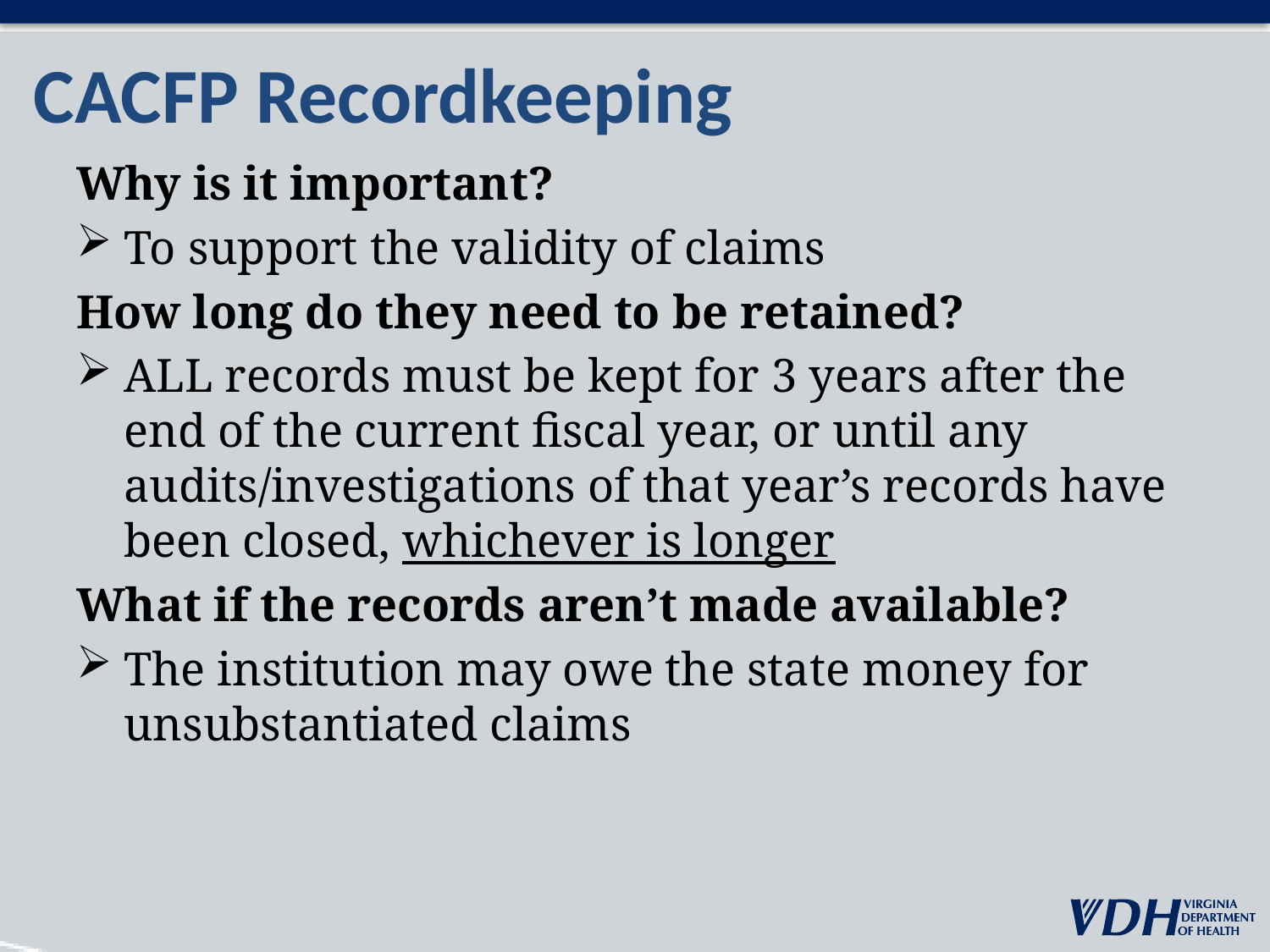

# CACFP Recordkeeping
Why is it important?
To support the validity of claims
How long do they need to be retained?
ALL records must be kept for 3 years after the end of the current fiscal year, or until any audits/investigations of that year’s records have been closed, whichever is longer
What if the records aren’t made available?
The institution may owe the state money for unsubstantiated claims